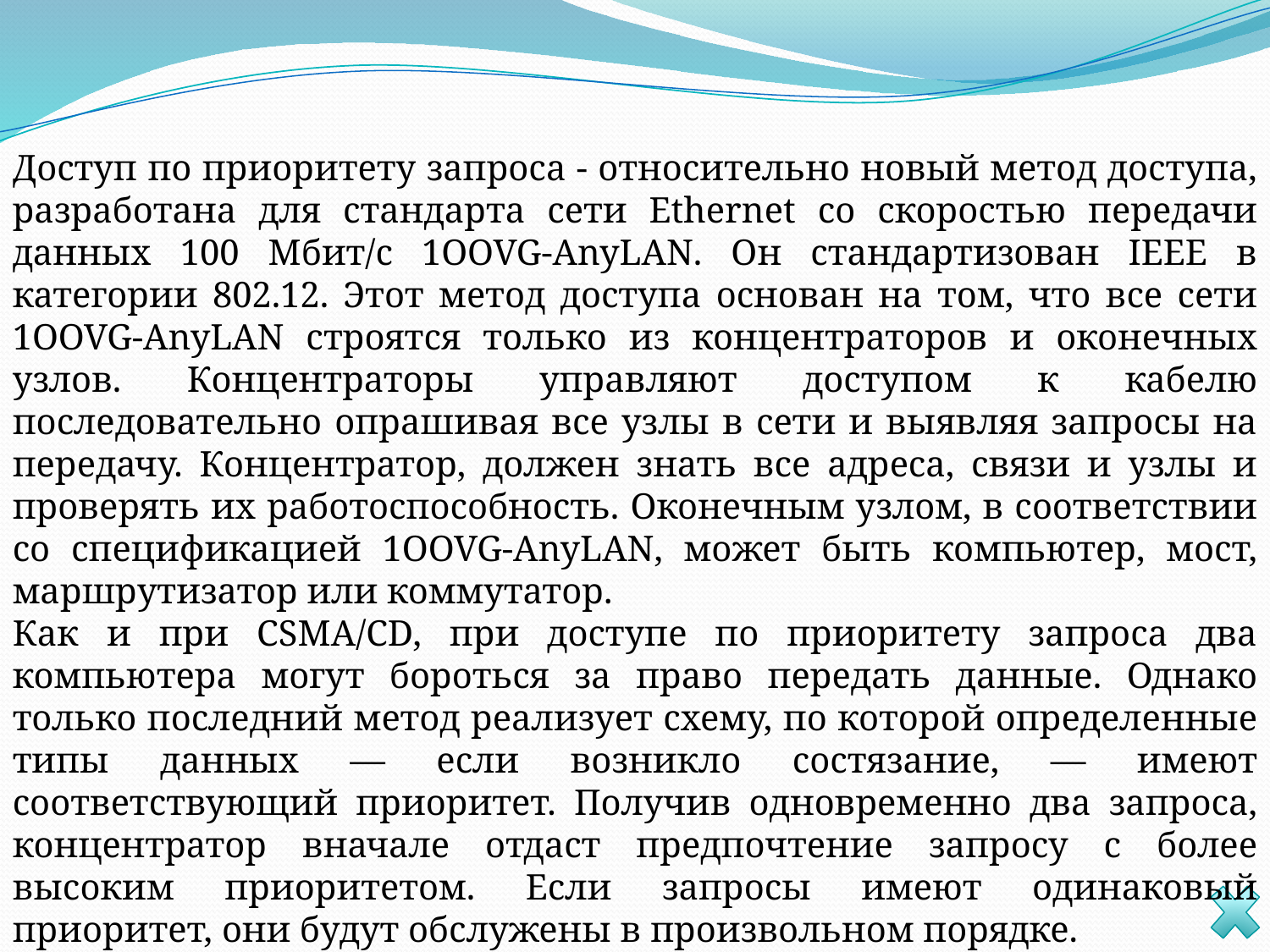

Доступ по приоритету запроса - относительно новый метод доступа, разработана для стандарта сети Ethernet со скоростью передачи данных 100 Мбит/с 1OOVG-AnyLAN. Он стандартизован IEEE в категории 802.12. Этот метод доступа основан на том, что все сети 1OOVG-AnyLAN строятся только из концентраторов и оконечных узлов. Концентраторы управляют доступом к кабелю последовательно опрашивая все узлы в сети и выявляя запросы на передачу. Концентратор, должен знать все адреса, связи и узлы и проверять их работоспособность. Оконечным узлом, в соответствии со спецификацией 1OOVG-AnyLAN, может быть компьютер, мост, маршрутизатор или коммутатор.
Как и при CSMA/CD, при доступе по приоритету запроса два компьютера могут бороться за право передать данные. Однако только последний метод реализует схему, по которой определенные типы данных — если возникло состязание, — имеют соответствующий приоритет. Получив одновременно два запроса, концентратор вначале отдаст предпочтение запросу с более высоким приоритетом. Если запросы имеют одинаковый приоритет, они будут обслужены в произвольном порядке.